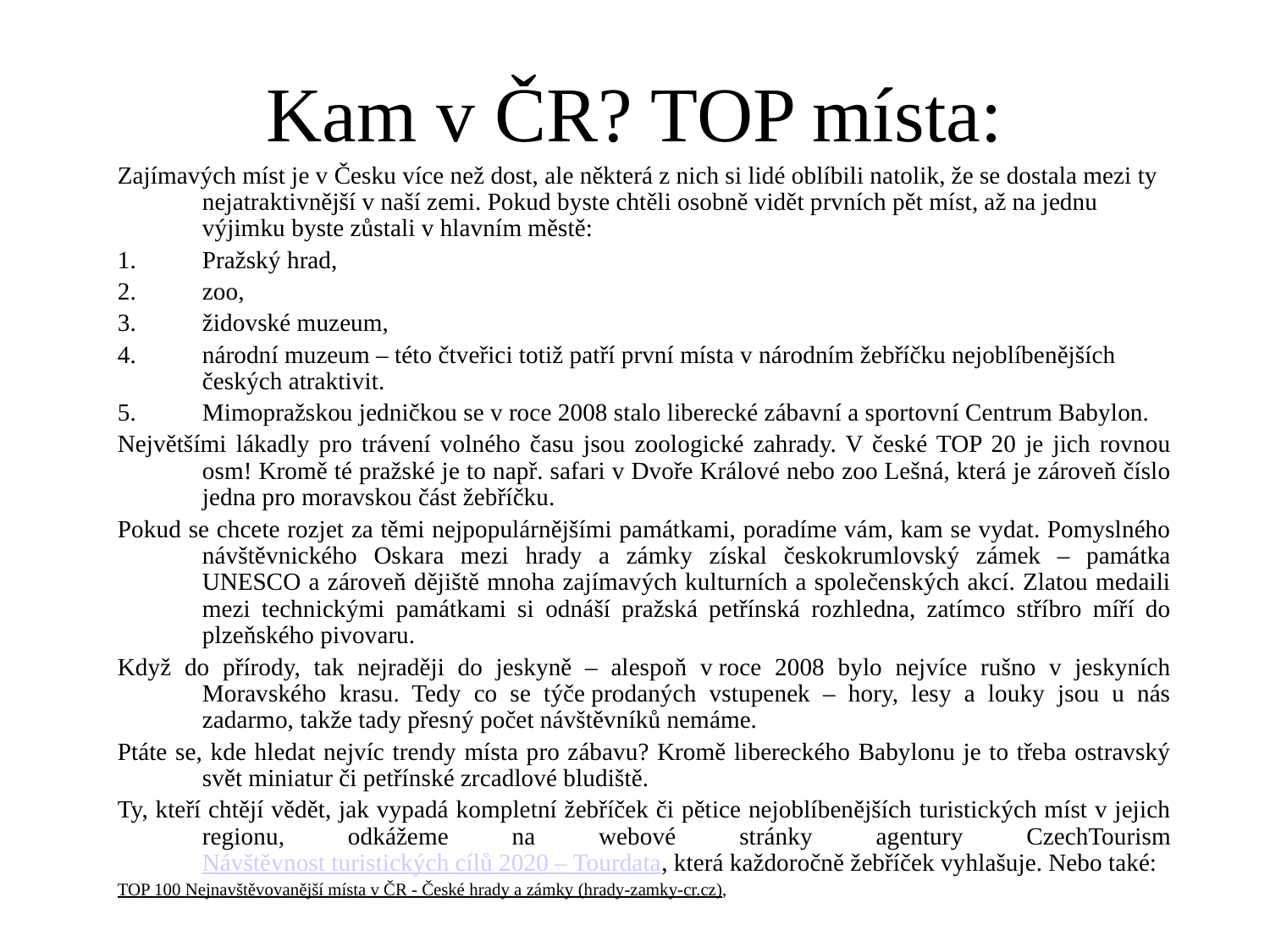

# Kam v ČR? TOP místa:
Zajímavých míst je v Česku více než dost, ale některá z nich si lidé oblíbili natolik, že se dostala mezi ty nejatraktivnější v naší zemi. Pokud byste chtěli osobně vidět prvních pět míst, až na jednu výjimku byste zůstali v hlavním městě:
Pražský hrad,
zoo,
židovské muzeum,
národní muzeum – této čtveřici totiž patří první místa v národním žebříčku nejoblíbenějších českých atraktivit.
Mimopražskou jedničkou se v roce 2008 stalo liberecké zábavní a sportovní Centrum Babylon.
Největšími lákadly pro trávení volného času jsou zoologické zahrady. V české TOP 20 je jich rovnou osm! Kromě té pražské je to např. safari v Dvoře Králové nebo zoo Lešná, která je zároveň číslo jedna pro moravskou část žebříčku.
Pokud se chcete rozjet za těmi nejpopulárnějšími památkami, poradíme vám, kam se vydat. Pomyslného návštěvnického Oskara mezi hrady a zámky získal českokrumlovský zámek – památka UNESCO a zároveň dějiště mnoha zajímavých kulturních a společenských akcí. Zlatou medaili mezi technickými památkami si odnáší pražská petřínská rozhledna, zatímco stříbro míří do plzeňského pivovaru.
Když do přírody, tak nejraději do jeskyně – alespoň v roce 2008 bylo nejvíce rušno v jeskyních Moravského krasu. Tedy co se týče prodaných vstupenek – hory, lesy a louky jsou u nás zadarmo, takže tady přesný počet návštěvníků nemáme.
Ptáte se, kde hledat nejvíc trendy místa pro zábavu? Kromě libereckého Babylonu je to třeba ostravský svět miniatur či petřínské zrcadlové bludiště.
Ty, kteří chtějí vědět, jak vypadá kompletní žebříček či pětice nejoblíbenějších turistických míst v jejich regionu, odkážeme na webové stránky agentury CzechTourism Návštěvnost turistických cílů 2020 – Tourdata, která každoročně žebříček vyhlašuje. Nebo také:
TOP 100 Nejnavštěvovanější místa v ČR - České hrady a zámky (hrady-zamky-cr.cz),